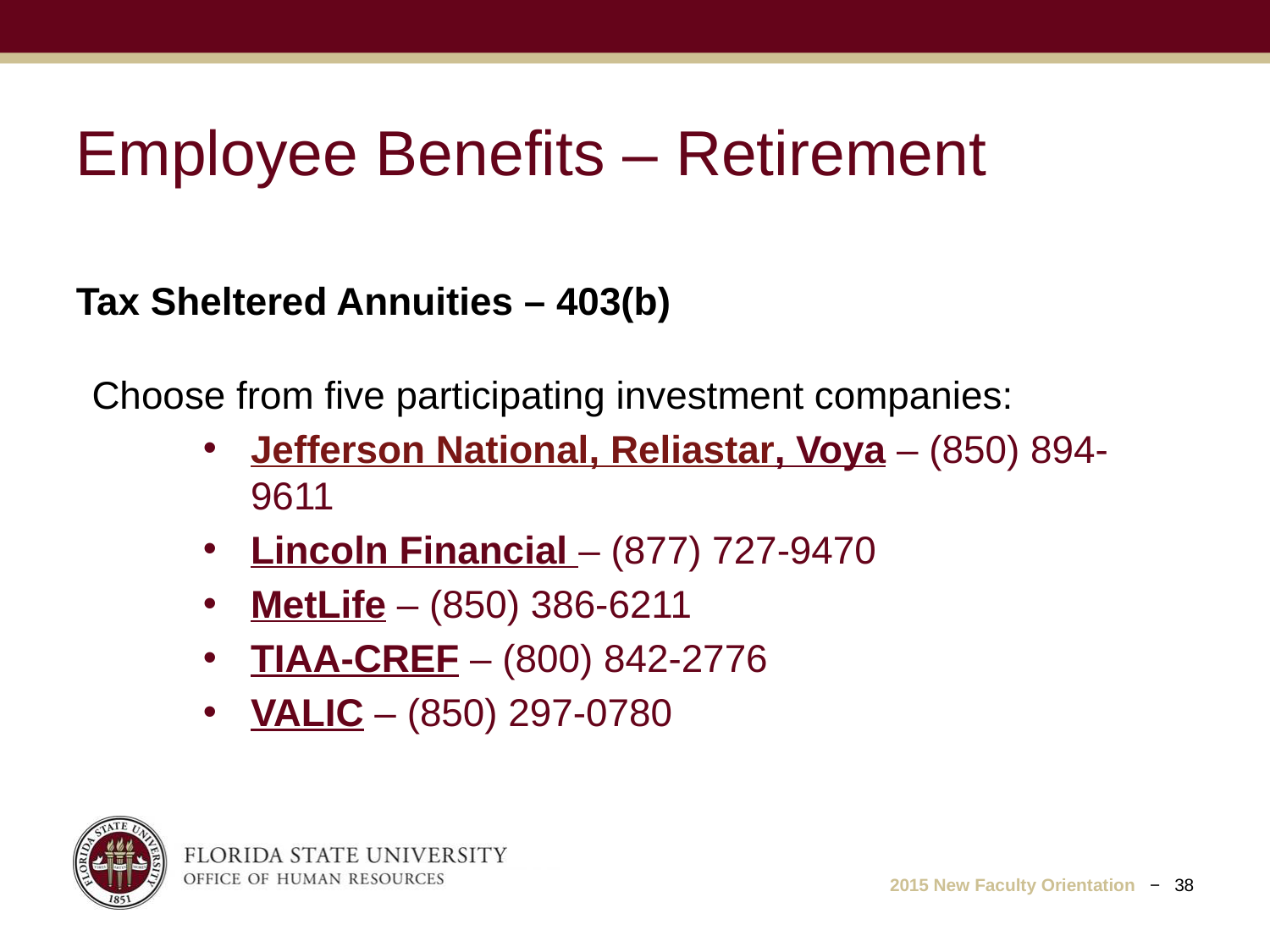

Employee Benefits ‒ Retirement

Tax Sheltered Annuities – 403(b)

Choose from five participating investment companies:
Jefferson National, Reliastar, Voya – (850) 894-9611
Lincoln Financial – (877) 727-9470
MetLife – (850) 386-6211
TIAA-CREF – (800) 842-2776
VALIC – (850) 297-0780